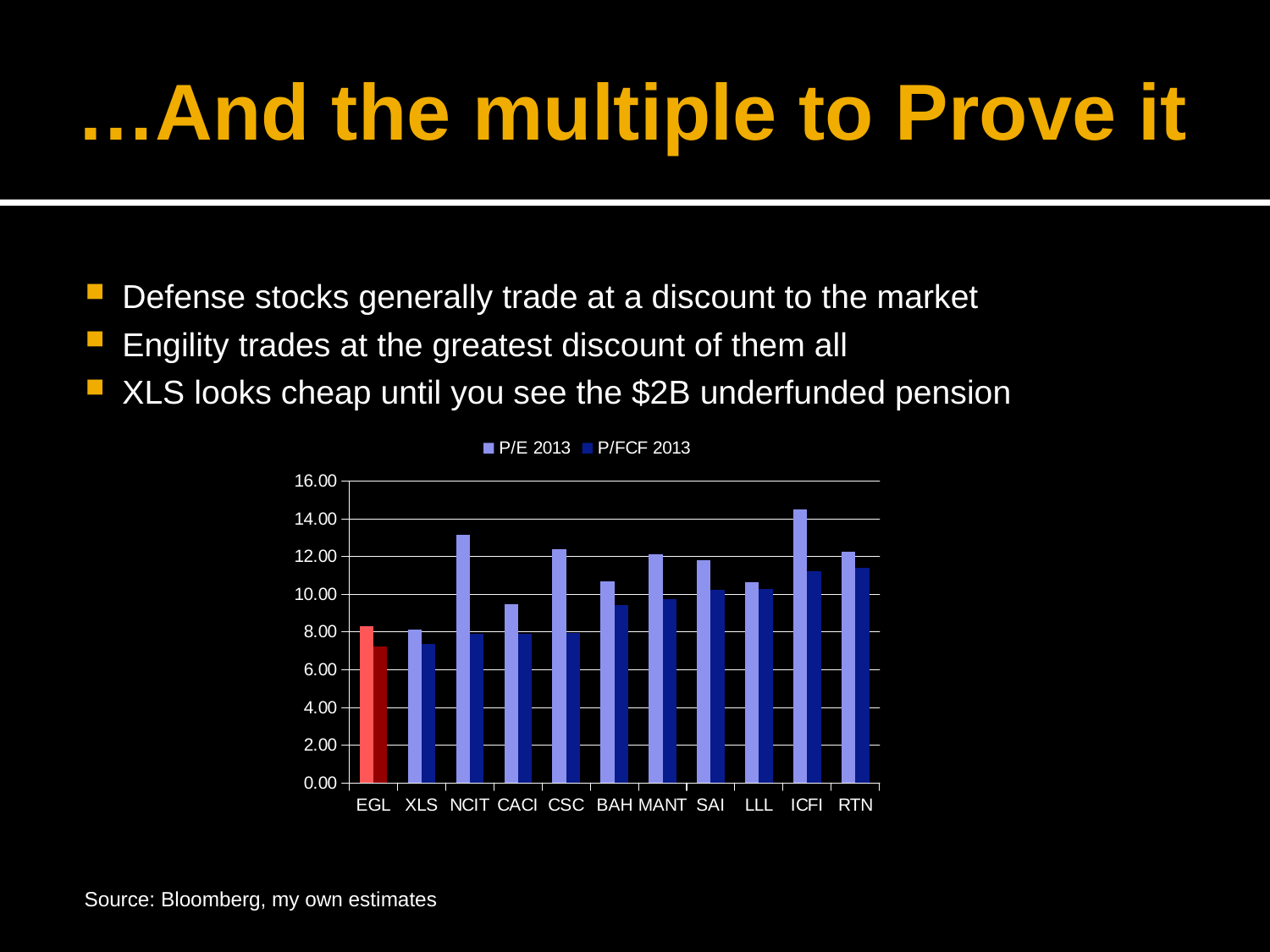

# …And the multiple to Prove it
Defense stocks generally trade at a discount to the market
Engility trades at the greatest discount of them all
XLS looks cheap until you see the $2B underfunded pension

Source: Bloomberg, my own estimates

### Chart

| Category |  |  |
|---|---|---|
| EGL | 8.292107141605943 | 7.251528990502451 |
| XLS | 8.139205175088652 | 7.356589292868588 |
| NCIT | 13.15253867698644 | 7.911091276487046 |
| CACI | 9.47209485660641 | 7.917746566513546 |
| CSC | 12.39693829841074 | 7.95465271608487 |
| BAH | 10.69472290721043 | 9.410409909672158 |
| MANT | 12.10970923662013 | 9.74776087761482 |
| SAI | 11.8112793588239 | 10.2506610775435 |
| LLL | 10.6497875038411 | 10.29589542733238 |
| ICFI | 14.49493224140531 | 11.24069113949953 |
| RTN | 12.24482159919327 | 11.40553689945996 |